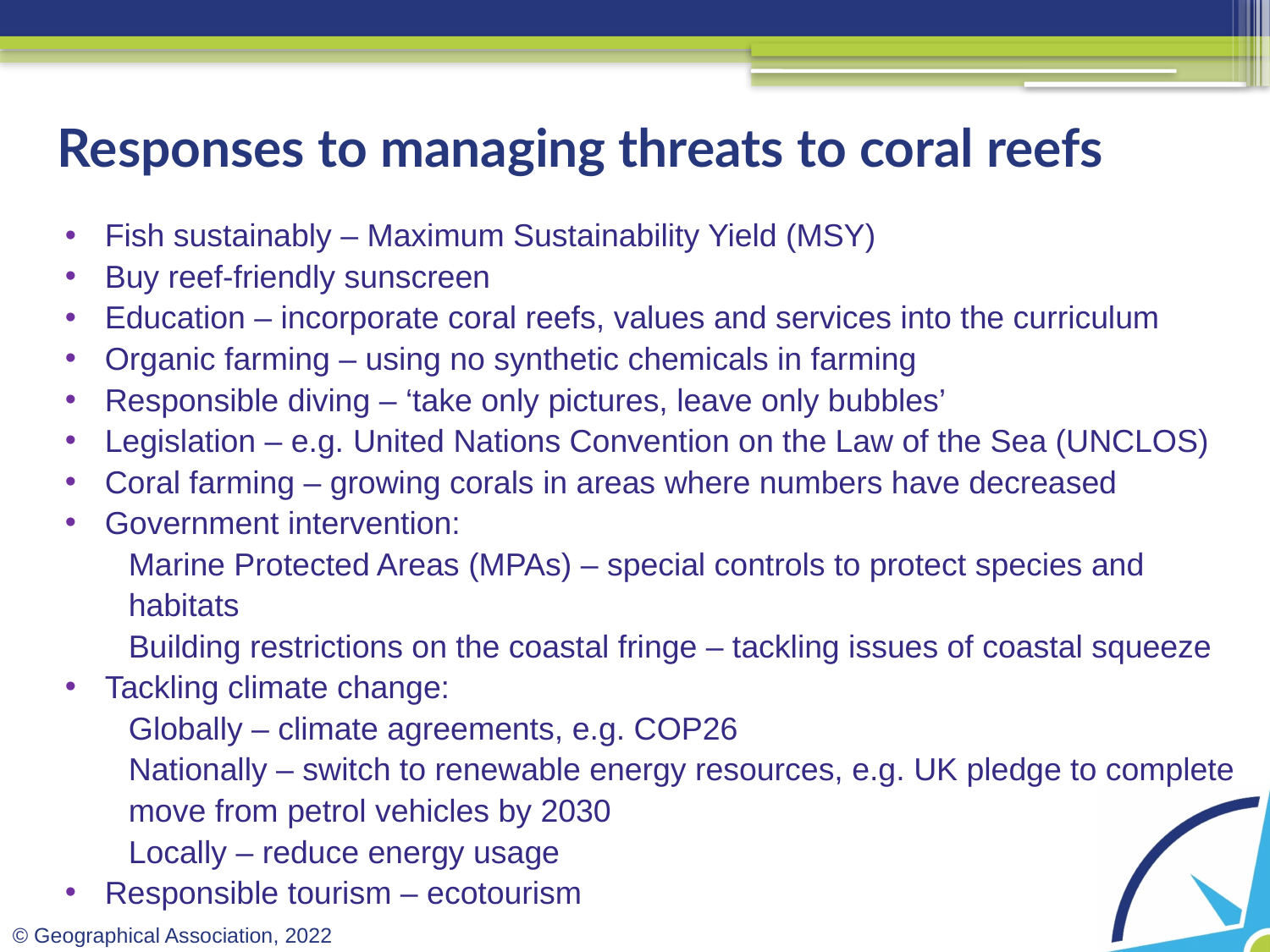

# Responses to managing threats to coral reefs
Fish sustainably – Maximum Sustainability Yield (MSY)
Buy reef-friendly sunscreen
Education – incorporate coral reefs, values and services into the curriculum
Organic farming – using no synthetic chemicals in farming
Responsible diving – ‘take only pictures, leave only bubbles’
Legislation – e.g. United Nations Convention on the Law of the Sea (UNCLOS)
Coral farming – growing corals in areas where numbers have decreased
Government intervention:
Marine Protected Areas (MPAs) – special controls to protect species and habitats
Building restrictions on the coastal fringe – tackling issues of coastal squeeze
Tackling climate change:
Globally – climate agreements, e.g. COP26
Nationally – switch to renewable energy resources, e.g. UK pledge to complete move from petrol vehicles by 2030
Locally – reduce energy usage
Responsible tourism – ecotourism